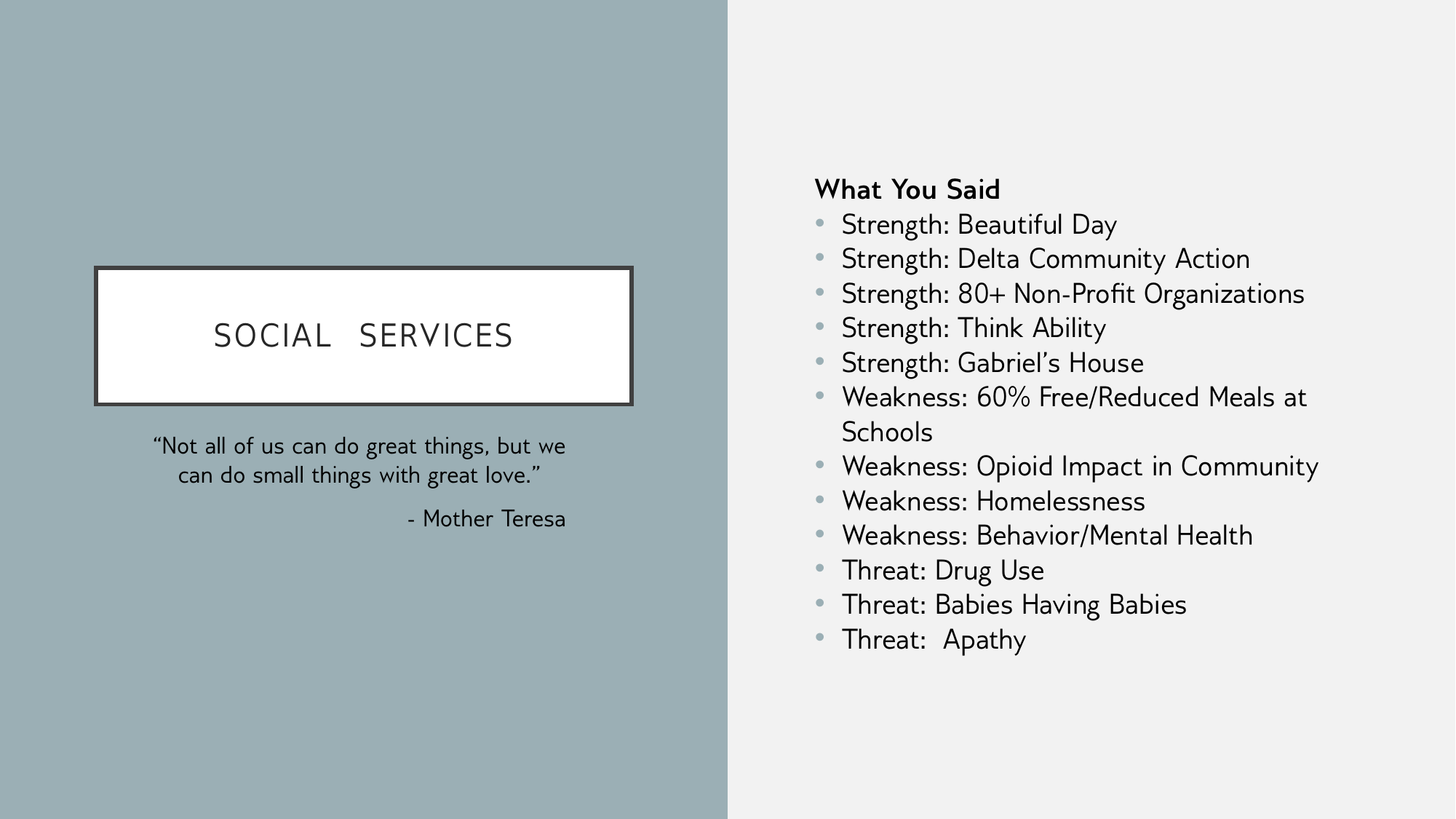

What You Said
Strength: Beautiful Day
Strength: Delta Community Action
Strength: 80+ Non-Profit Organizations
Strength: Think Ability
Strength: Gabriel’s House
Weakness: 60% Free/Reduced Meals at Schools
Weakness: Opioid Impact in Community
Weakness: Homelessness
Weakness: Behavior/Mental Health
Threat: Drug Use
Threat: Babies Having Babies
Threat:  Apathy

# Social  Services
“Not all of us can do great things, but we can do small things with great love.”
- Mother Teresa